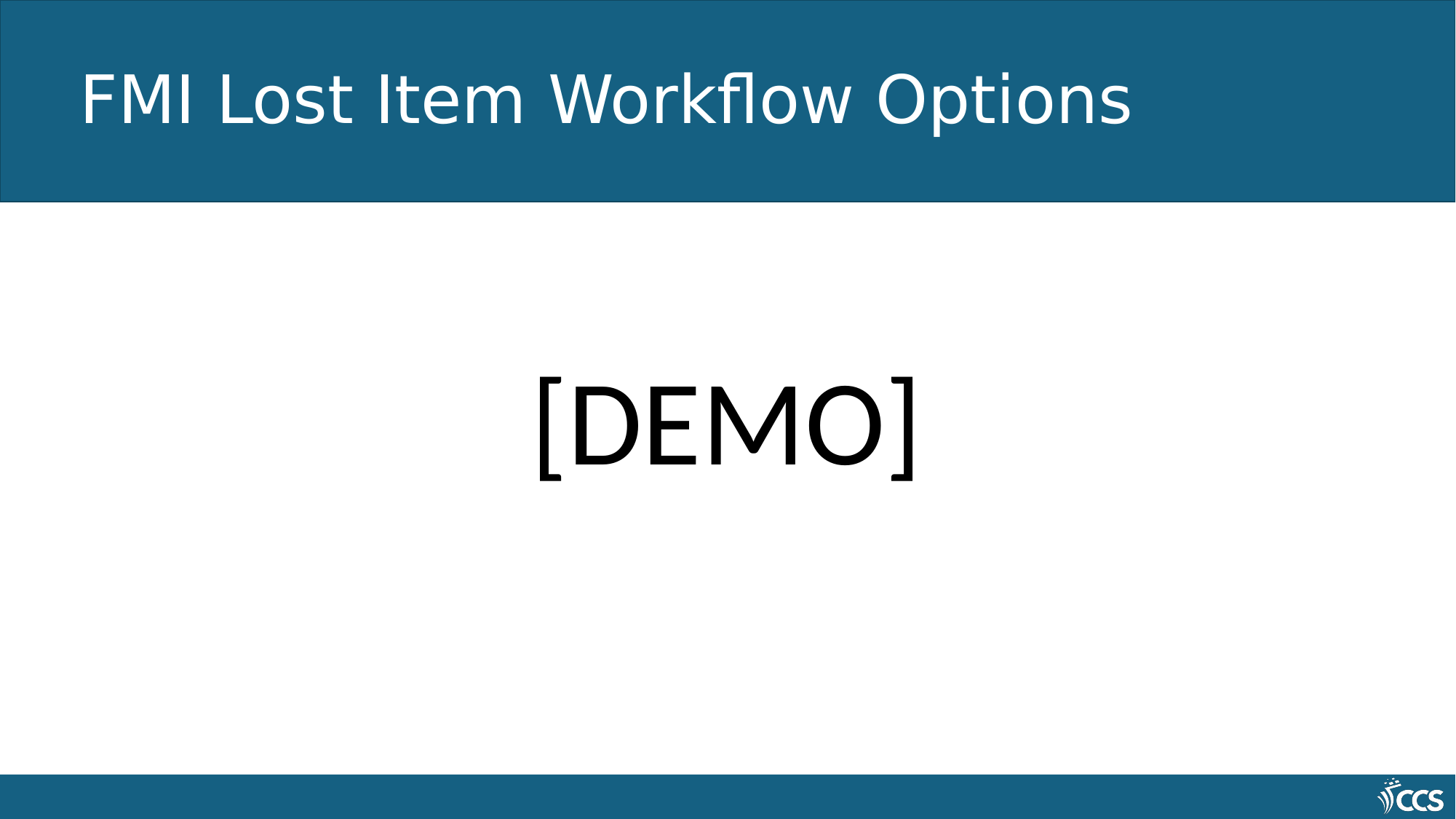

# FMI Lost Item Workflow Options

[DEMO]